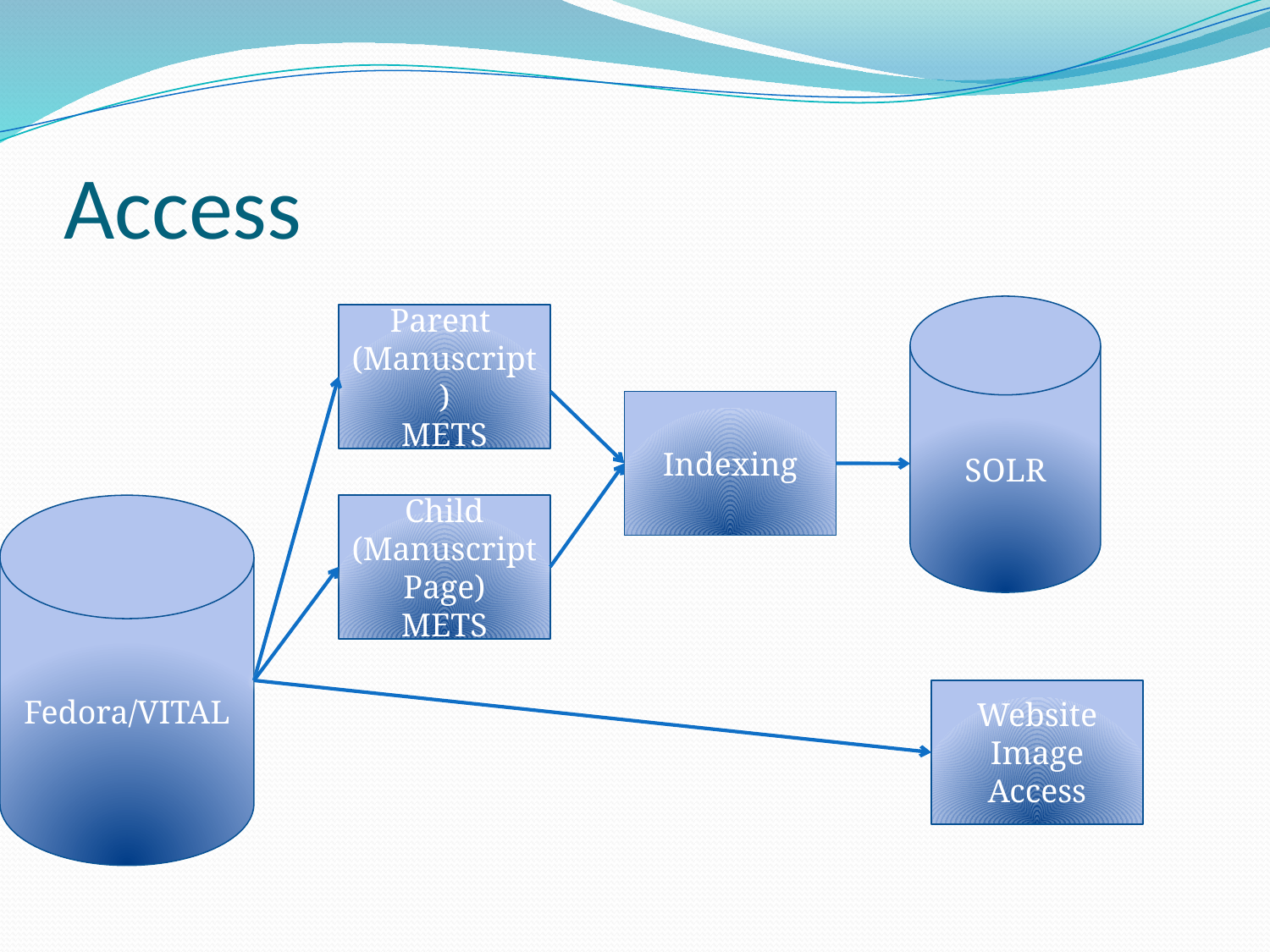

# Access

SOLR
Parent
(Manuscript)
METS
Indexing
Child
(Manuscript Page)
METS
Fedora/VITAL
Website Image Access